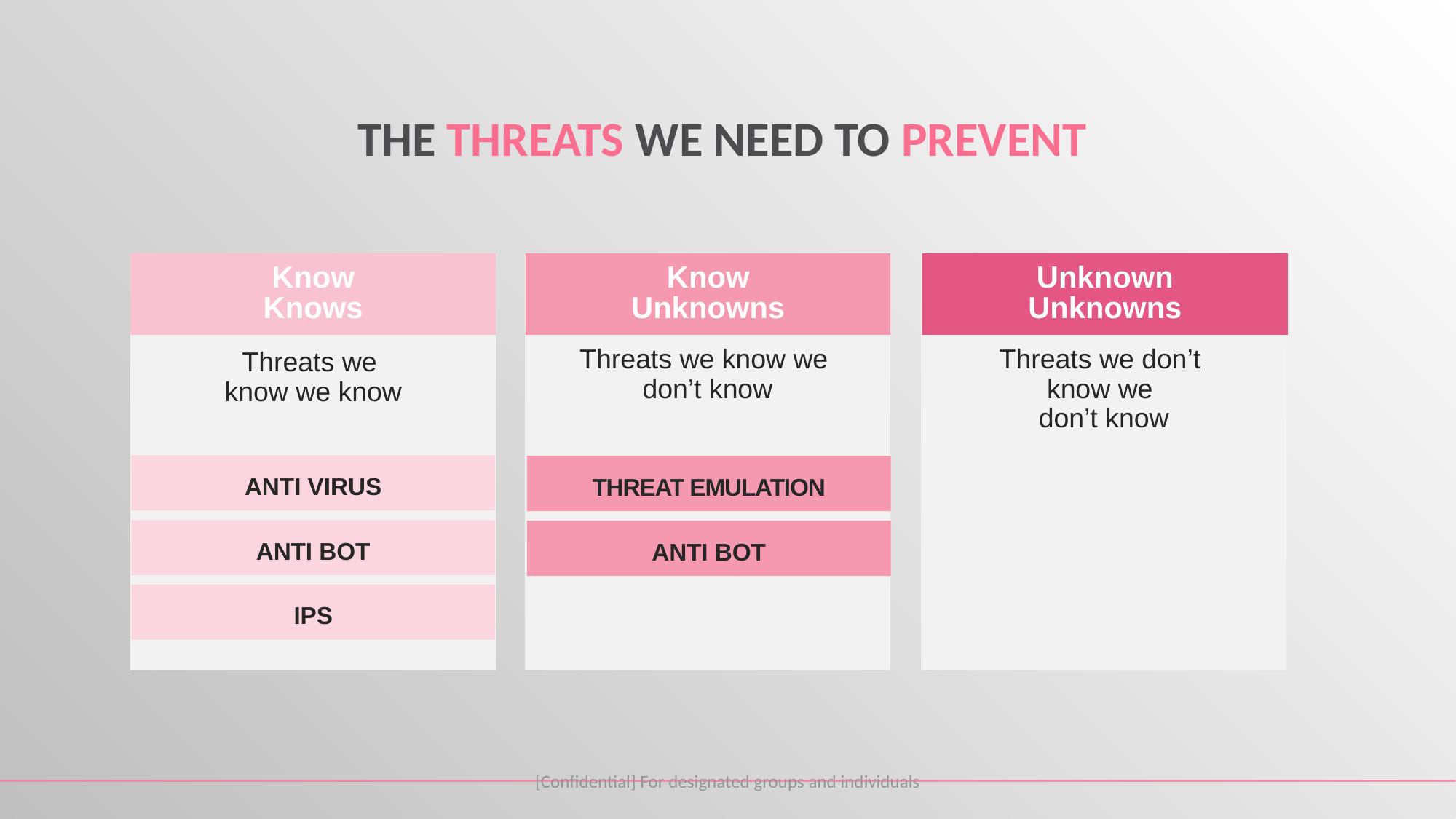

THE THREATS WE NEED TO PREVENT
Know
Knows

Know
Unknowns
Unknown
Unknowns

Threats we know we
don’t know
Threats we don’t
know we
don’t know
Threats we
know we know
ANTI VIRUS
THREAT EMULATION
ANTI BOT
ANTI BOT
IPS
[Confidential] For designated groups and individuals